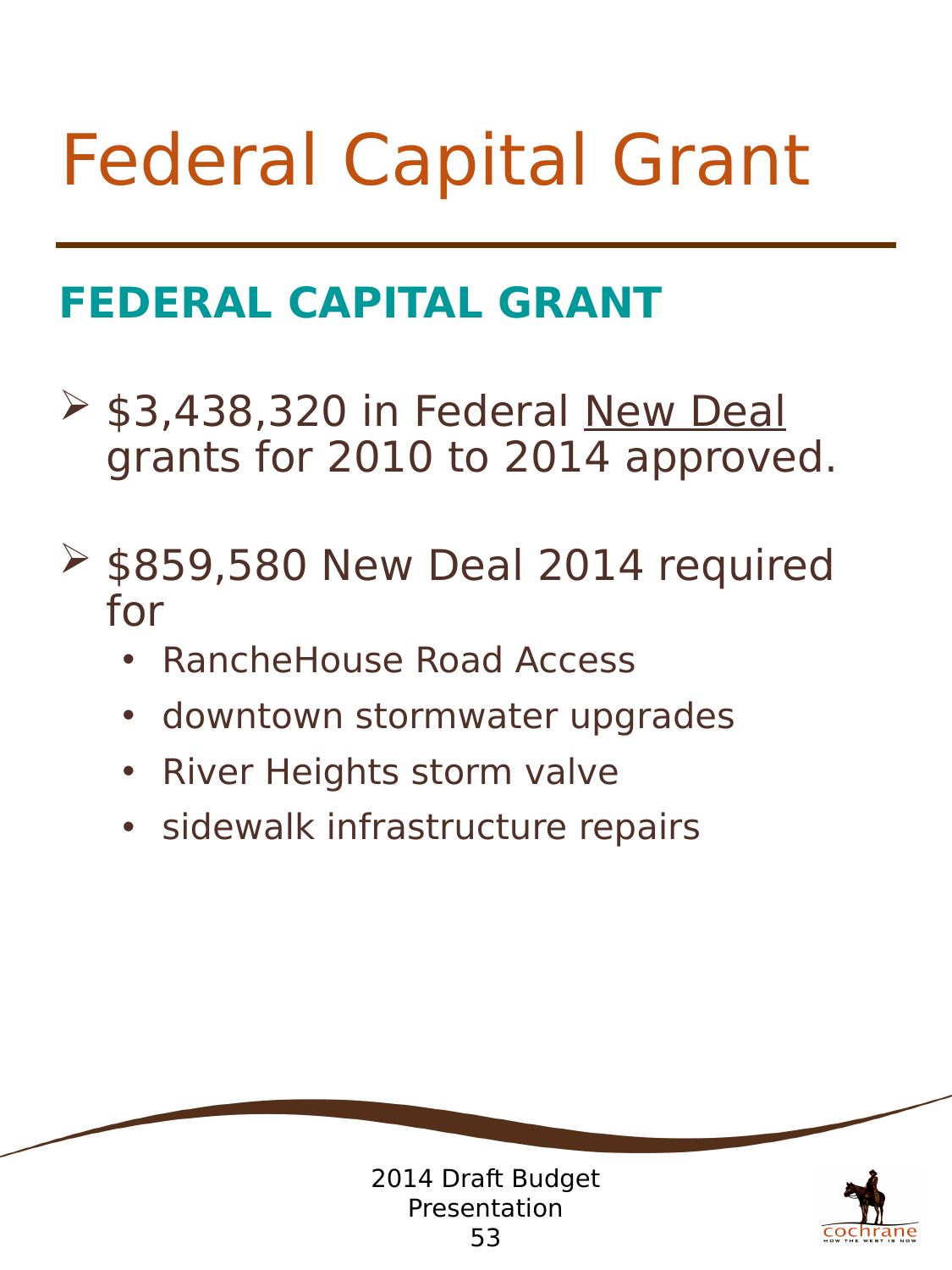

# Federal Capital Grant
FEDERAL CAPITAL GRANT

$3,438,320 in Federal New Deal grants for 2010 to 2014 approved.

$859,580 New Deal 2014 required for
RancheHouse Road Access
downtown stormwater upgrades
River Heights storm valve
sidewalk infrastructure repairs